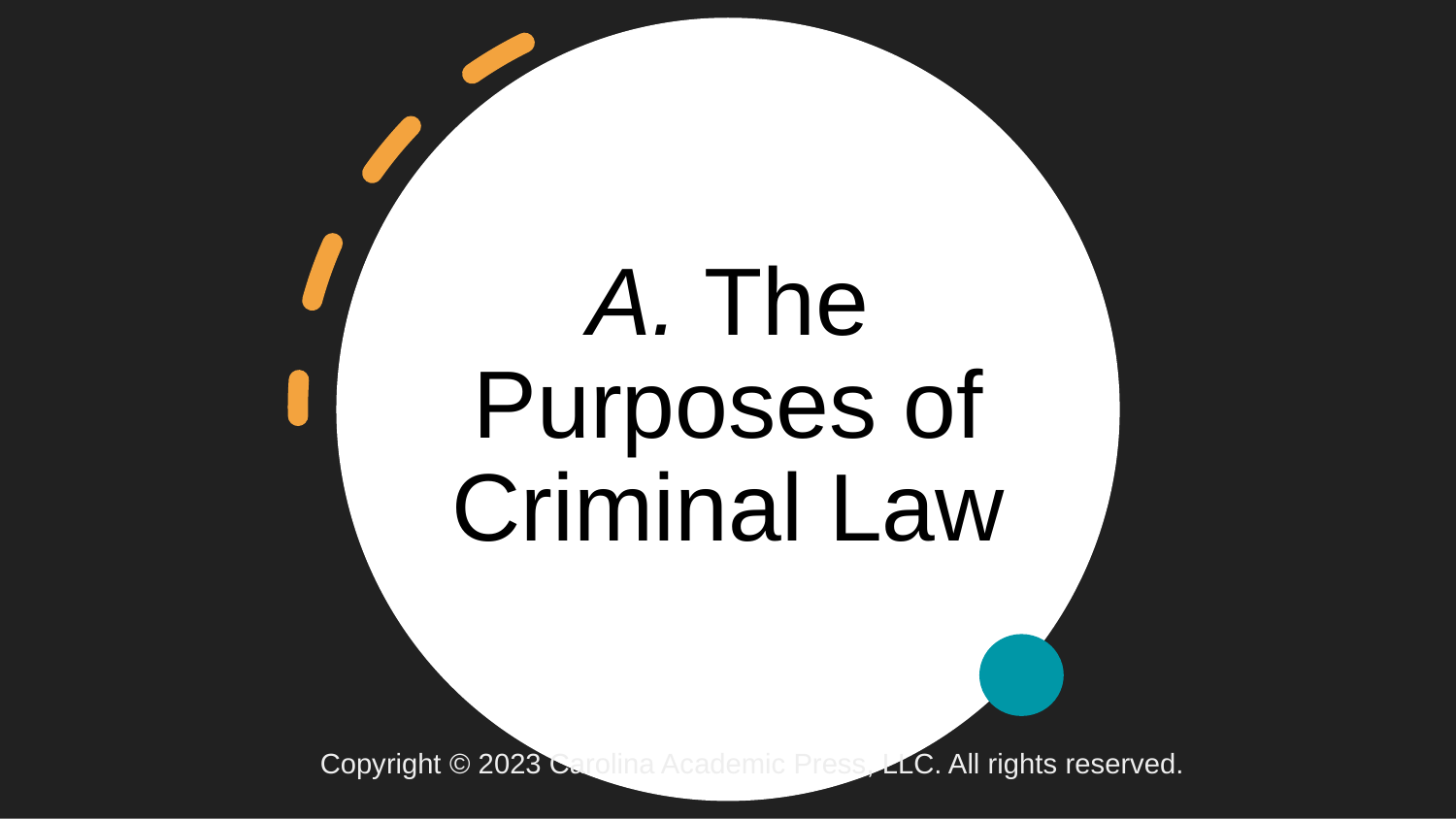

Copyright © 2023 Carolina Academic Press, LLC. All rights reserved.

# A. The Purposes of Criminal Law

Copyright © 2023 Carolina Academic Press, LLC. All rights reserved.